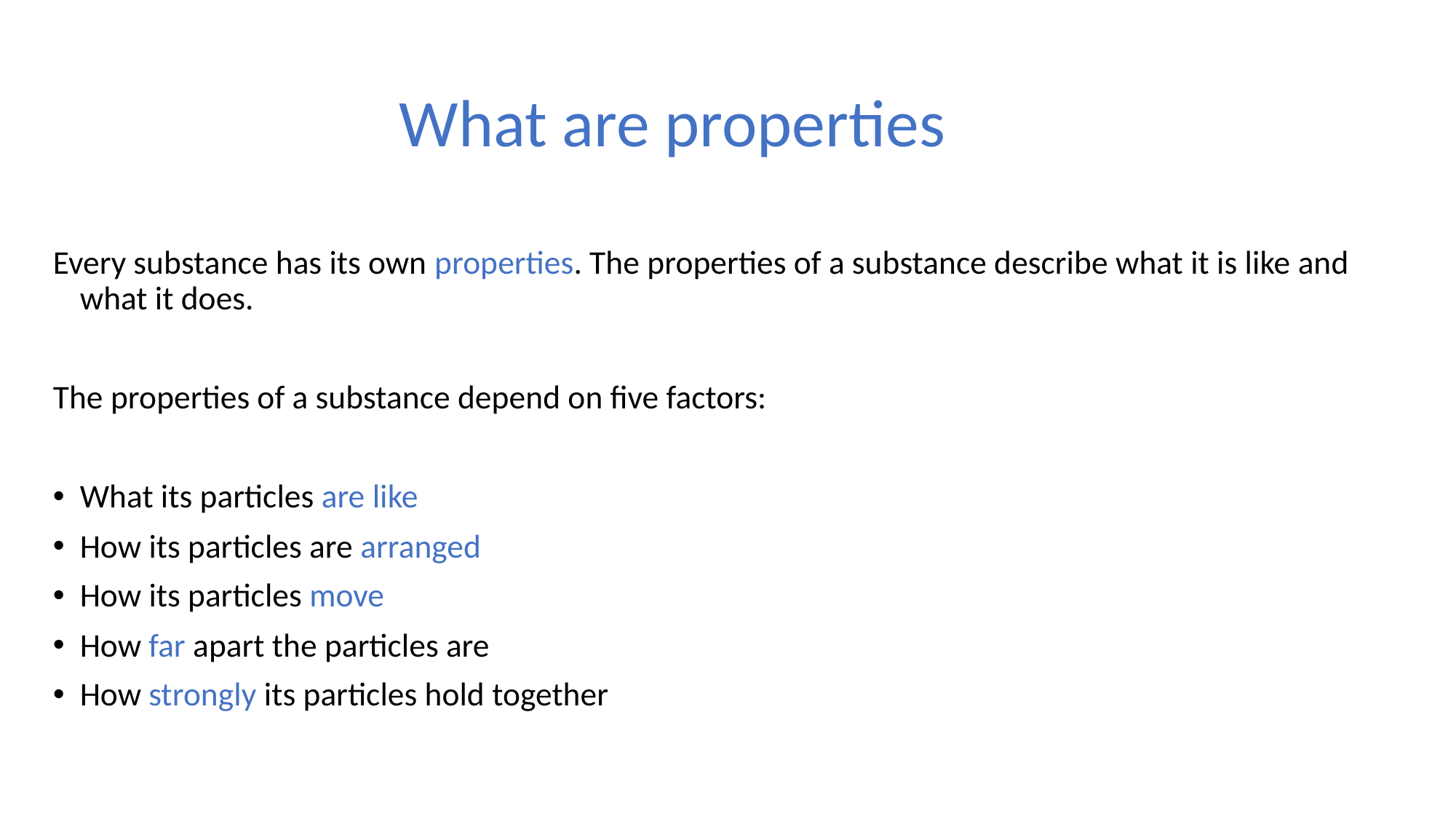

# What are properties
Every substance has its own properties. The properties of a substance describe what it is like and what it does.

The properties of a substance depend on five factors:

What its particles are like
How its particles are arranged
How its particles move
How far apart the particles are
How strongly its particles hold together